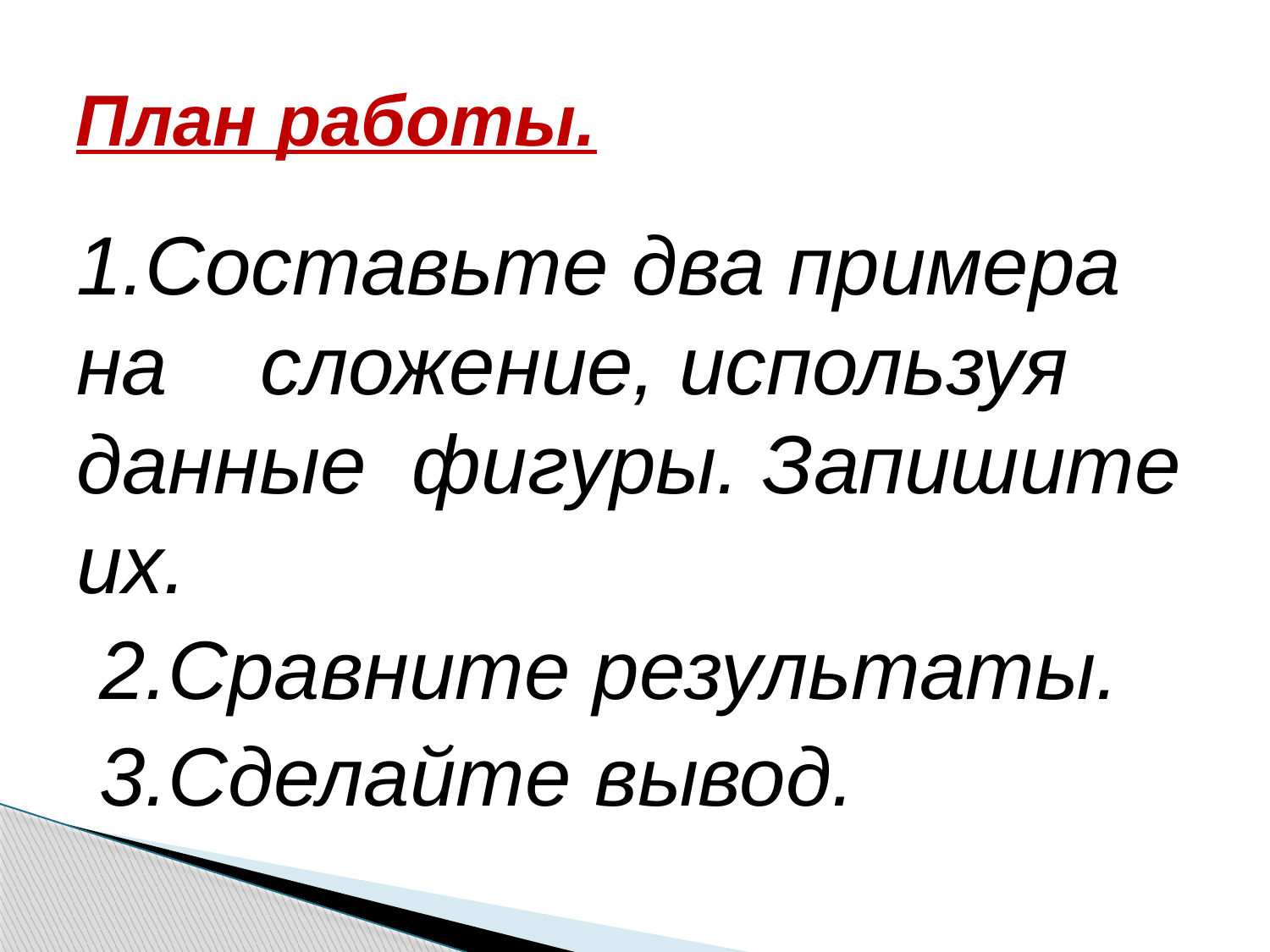

# План работы.
1.Составьте два примера на    сложение, используя данные  фигуры. Запишите их.
 2.Сравните результаты.
 3.Сделайте вывод.